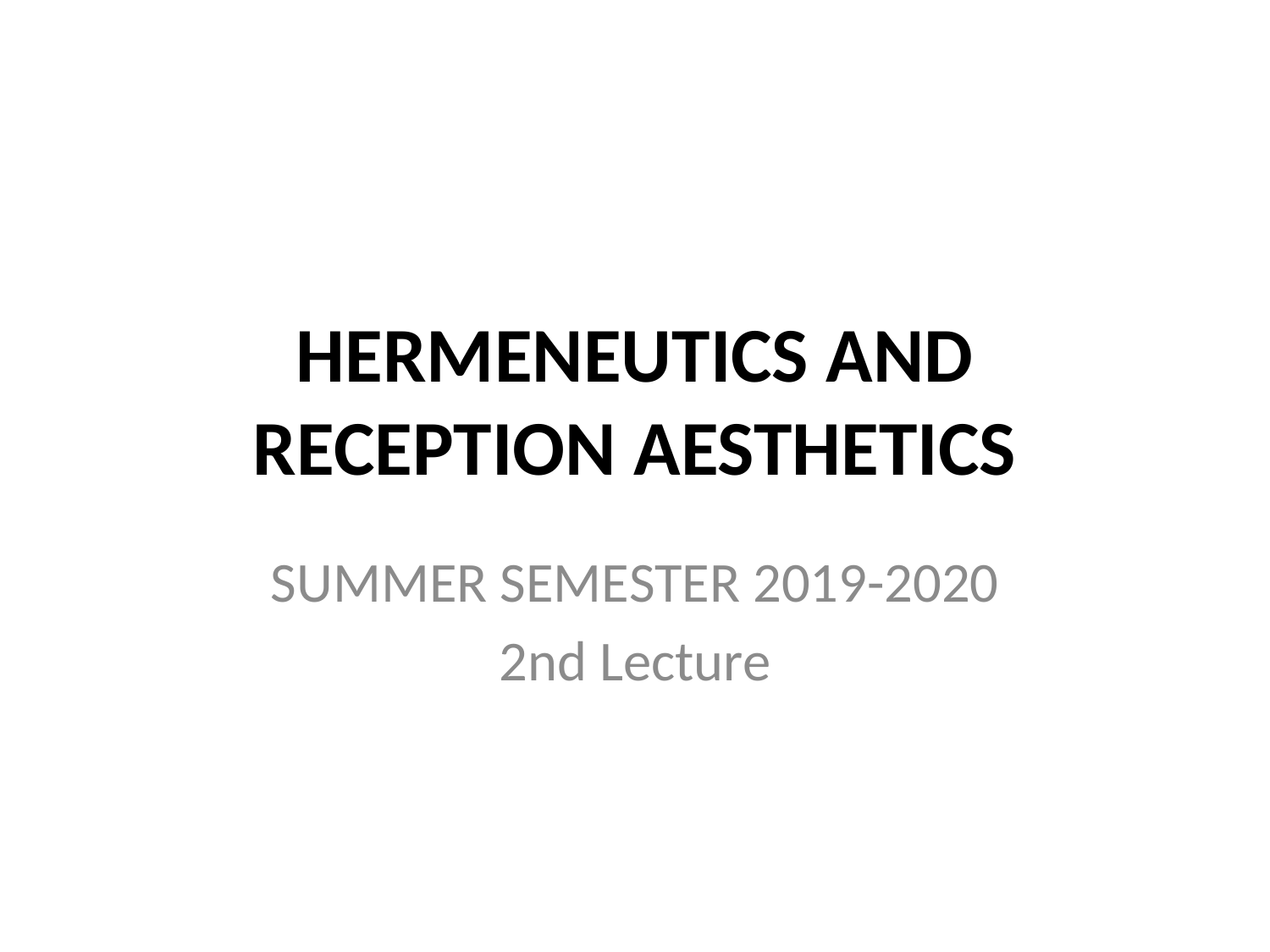

# HERMENEUTICS AND RECEPTION AESTHETICS
SUMMER SEMESTER 2019-2020
2nd Lecture